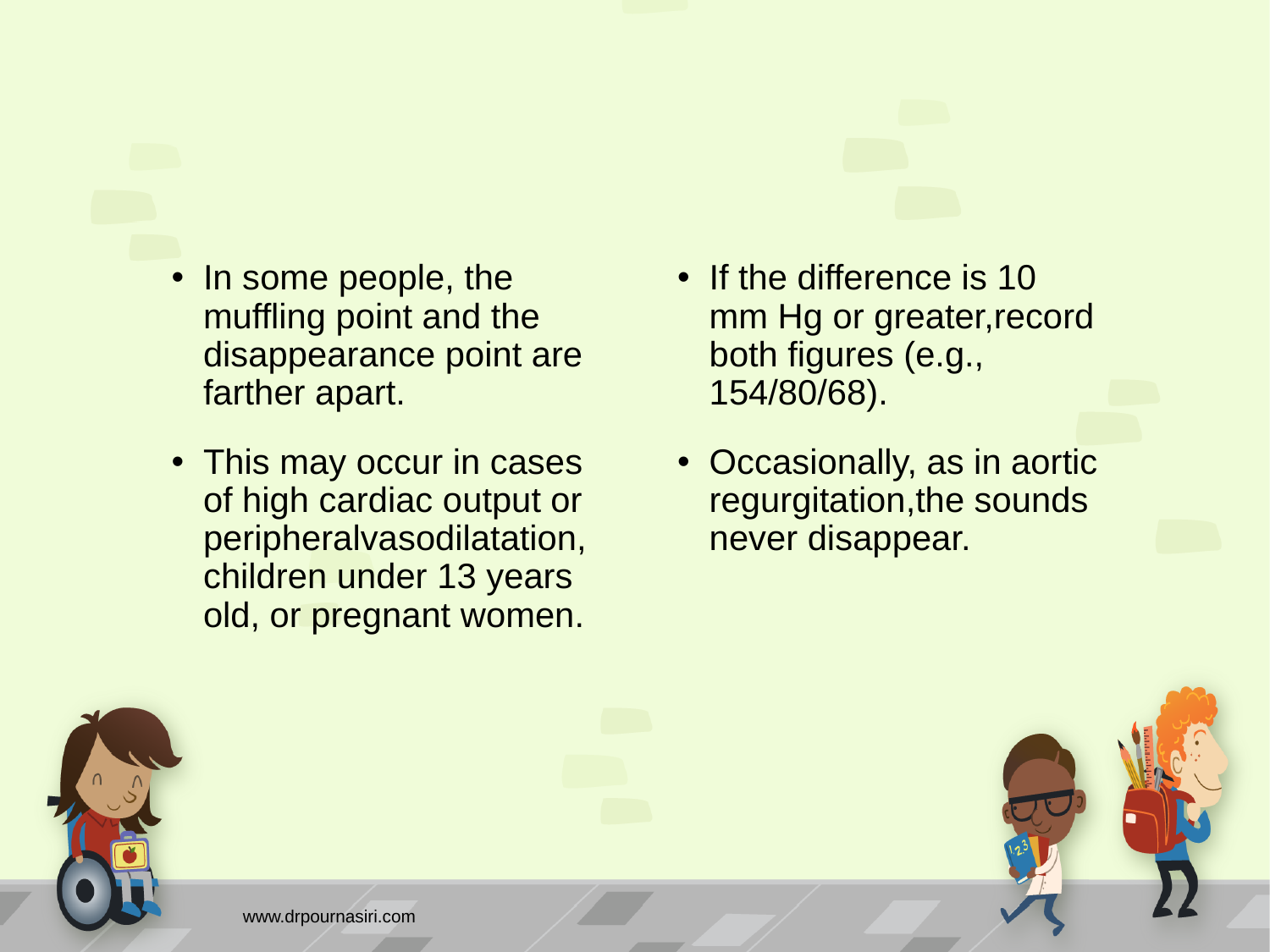

#
In some people, the muffling point and the disappearance point are farther apart.
This may occur in cases of high cardiac output or peripheralvasodilatation, children under 13 years old, or pregnant women.

If the difference is 10 mm Hg or greater,record both figures (e.g., 154/80/68).
Occasionally, as in aortic regurgitation,the sounds never disappear.

www.drpournasiri.com